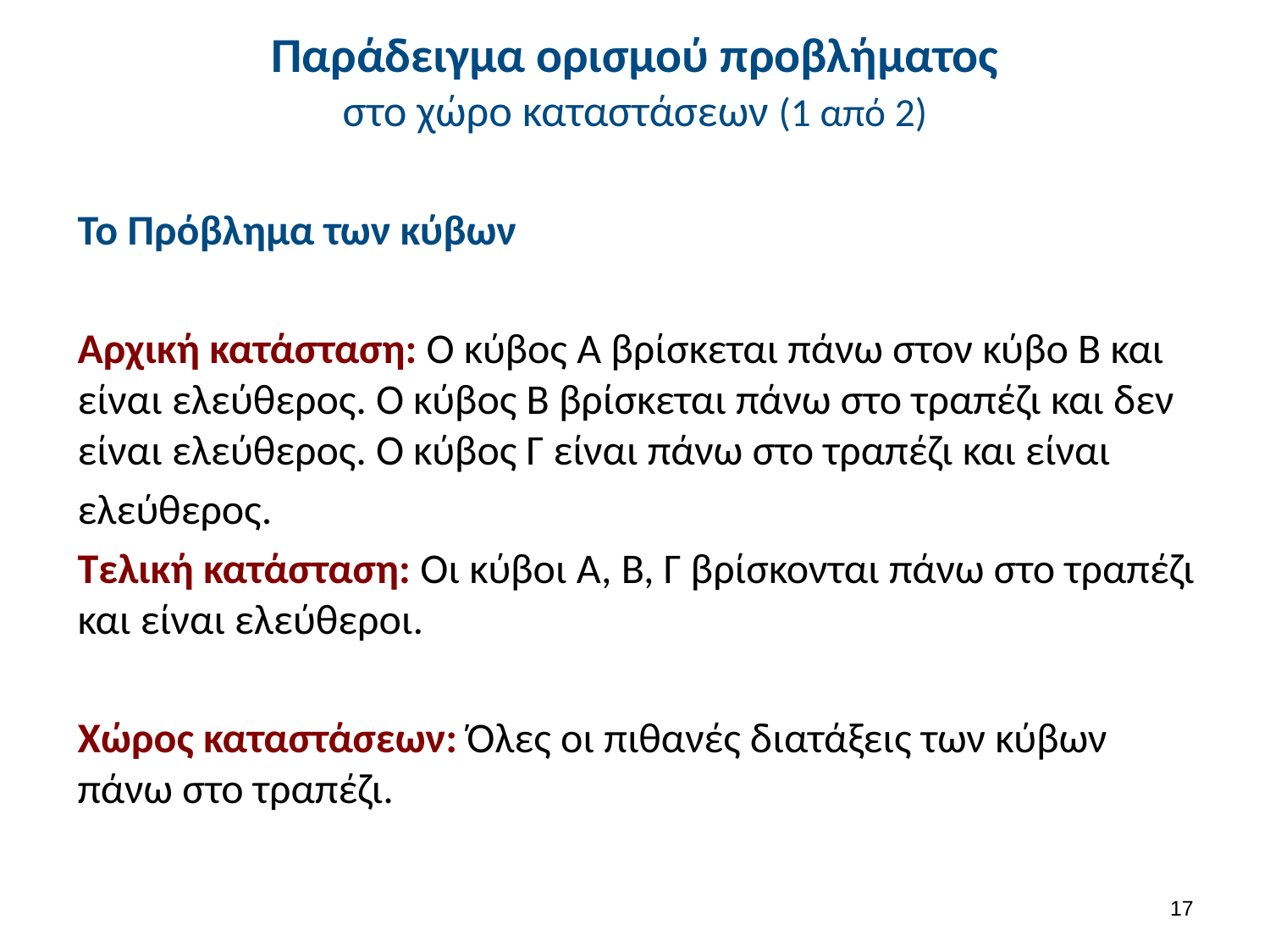

# Παράδειγμα ορισμού προβλήματος στο χώρο καταστάσεων (1 από 2)
Το Πρόβλημα των κύβων

Αρχική κατάσταση: Ο κύβος Α βρίσκεται πάνω στον κύβο Β και είναι ελεύθερος. Ο κύβος Β βρίσκεται πάνω στο τραπέζι και δεν είναι ελεύθερος. Ο κύβος Γ είναι πάνω στο τραπέζι και είναι
ελεύθερος.
Τελική κατάσταση: Οι κύβοι Α, Β, Γ βρίσκονται πάνω στο τραπέζι και είναι ελεύθεροι.

Χώρος καταστάσεων: Όλες οι πιθανές διατάξεις των κύβων πάνω στο τραπέζι.

17